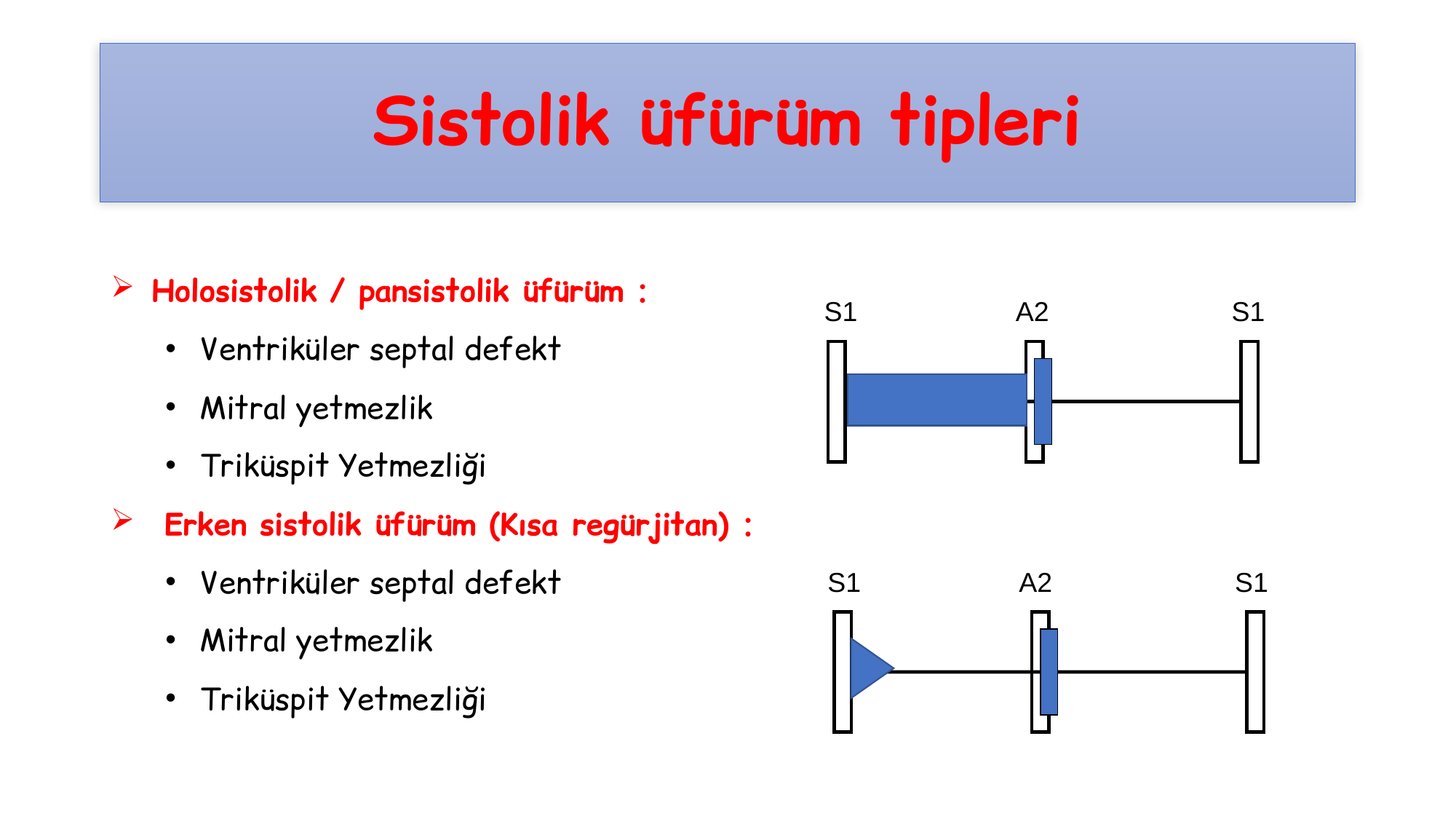

# Sistolik üfürüm tipleri

Holosistolik / pansistolik üfürüm :
Ventriküler septal defekt
Mitral yetmezlik
Triküspit Yetmezliği
  Erken sistolik üfürüm (Kısa regürjitan) :
Ventriküler septal defekt
Mitral yetmezlik
Triküspit Yetmezliği

S1                     A2                        S1

S1                     A2                        S1